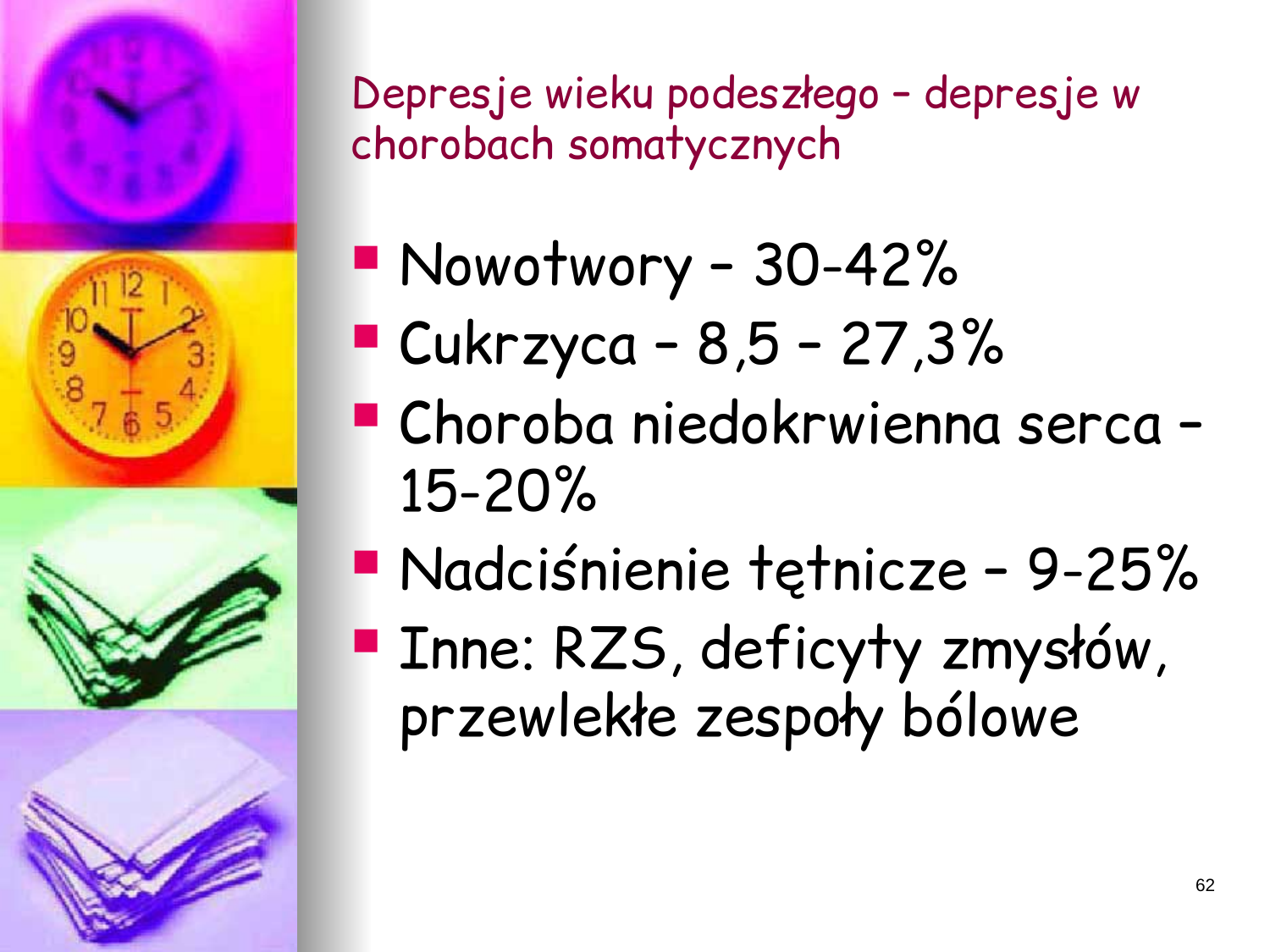

# Depresje wieku podeszłego – depresje w chorobach somatycznych
Nowotwory – 30-42%
Cukrzyca – 8,5 – 27,3%
Choroba niedokrwienna serca – 15-20%
Nadciśnienie tętnicze – 9-25%
Inne: RZS, deficyty zmysłów, przewlekłe zespoły bólowe
62